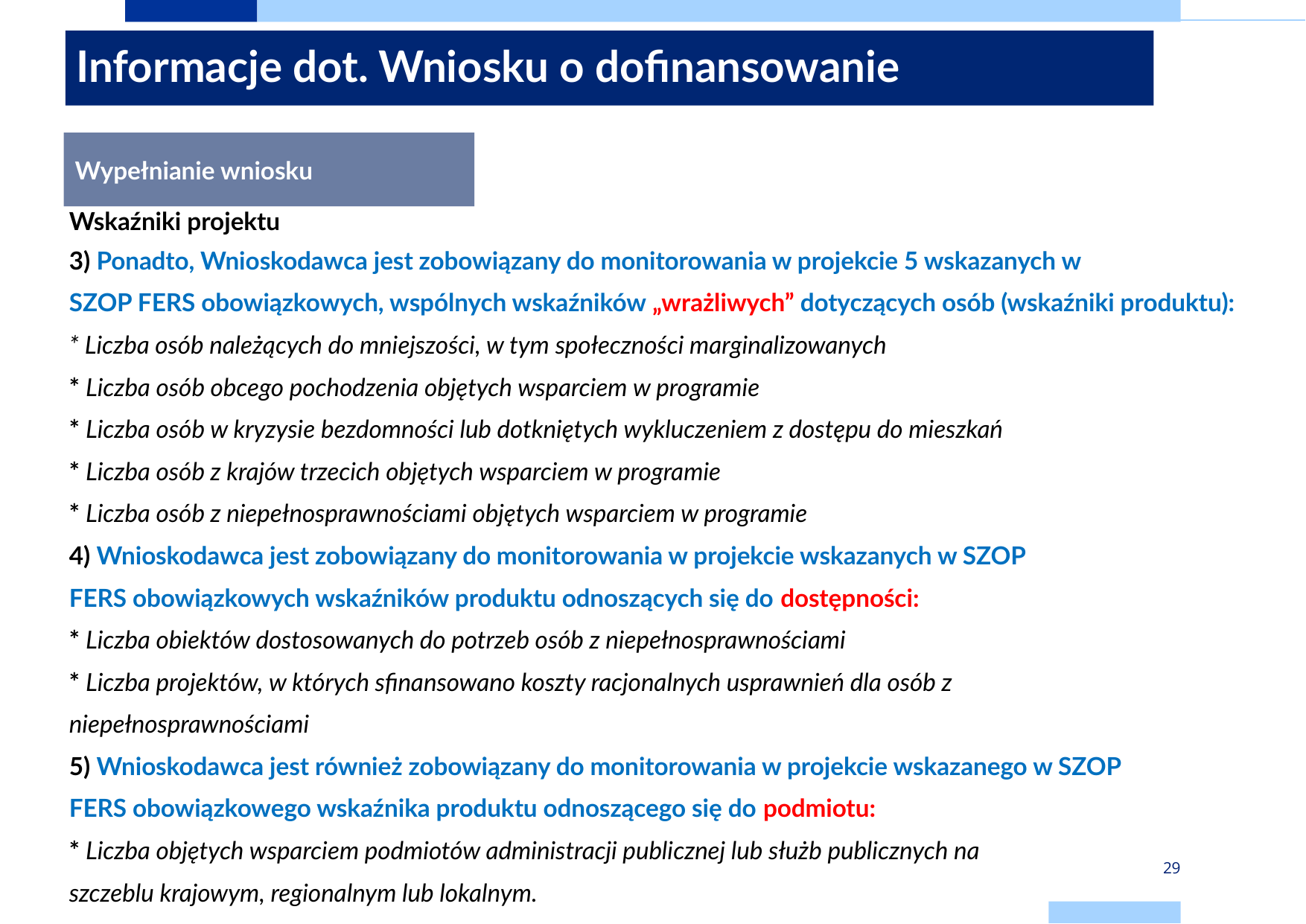

Informacje dot. Wniosku o dofinansowanie
Wypełnianie wniosku
Wskaźniki projektu
3) Ponadto, Wnioskodawca jest zobowiązany do monitorowania w projekcie 5 wskazanych w
SZOP FERS obowiązkowych, wspólnych wskaźników „wrażliwych” dotyczących osób (wskaźniki produktu):
* Liczba osób należących do mniejszości, w tym społeczności marginalizowanych
* Liczba osób obcego pochodzenia objętych wsparciem w programie
* Liczba osób w kryzysie bezdomności lub dotkniętych wykluczeniem z dostępu do mieszkań
* Liczba osób z krajów trzecich objętych wsparciem w programie
* Liczba osób z niepełnosprawnościami objętych wsparciem w programie
4) Wnioskodawca jest zobowiązany do monitorowania w projekcie wskazanych w SZOP
FERS obowiązkowych wskaźników produktu odnoszących się do dostępności:
* Liczba obiektów dostosowanych do potrzeb osób z niepełnosprawnościami
* Liczba projektów, w których sfinansowano koszty racjonalnych usprawnień dla osób z
niepełnosprawnościami
5) Wnioskodawca jest również zobowiązany do monitorowania w projekcie wskazanego w SZOP
FERS obowiązkowego wskaźnika produktu odnoszącego się do podmiotu:
* Liczba objętych wsparciem podmiotów administracji publicznej lub służb publicznych na
szczeblu krajowym, regionalnym lub lokalnym.

29